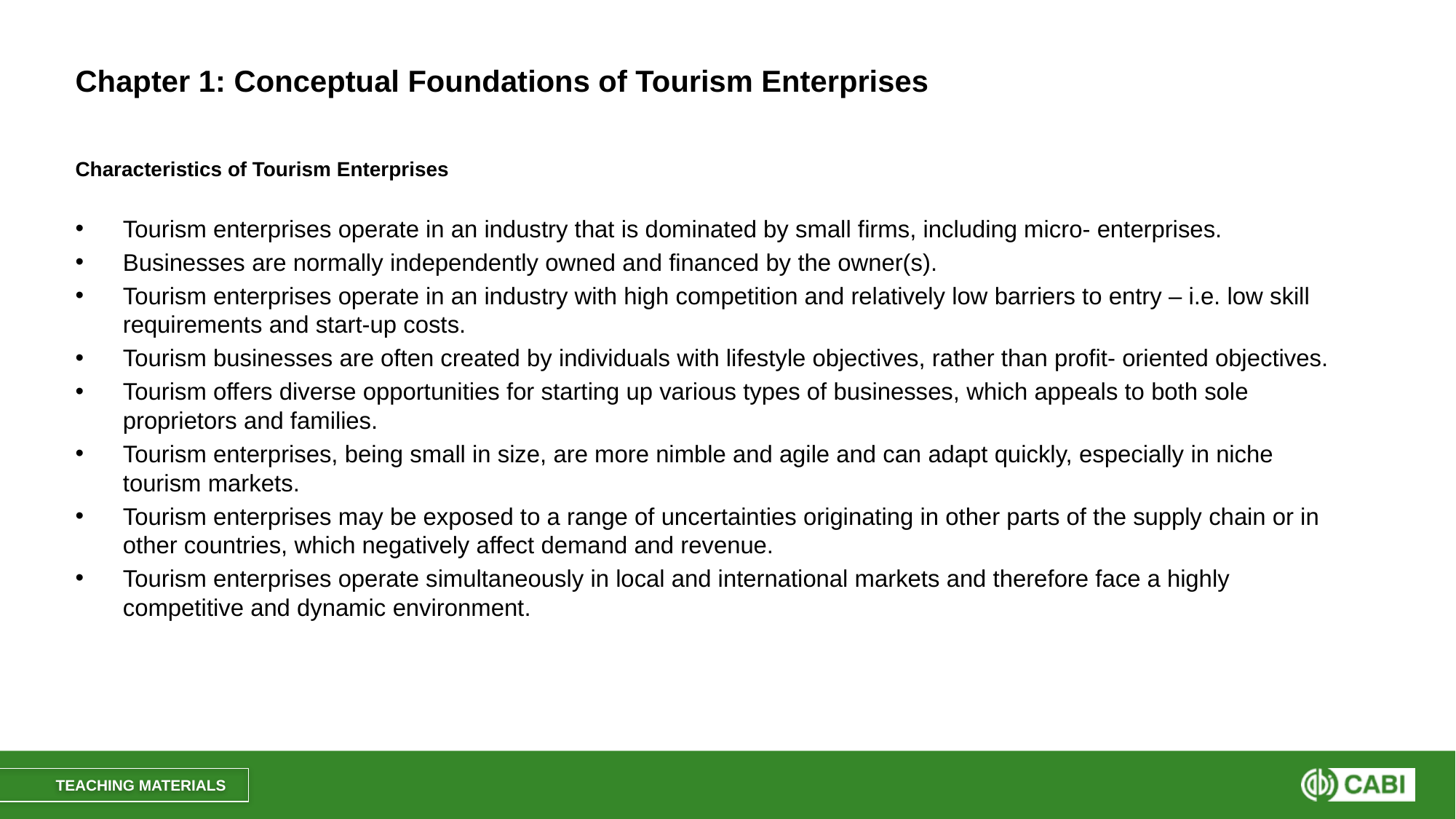

# Chapter 1: Conceptual Foundations of Tourism Enterprises
Characteristics of Tourism Enterprises

Tourism enterprises operate in an industry that is dominated by small firms, including micro- enterprises.
Businesses are normally independently owned and financed by the owner(s).
Tourism enterprises operate in an industry with high competition and relatively low barriers to entry – i.e. low skill requirements and start-up costs.
Tourism businesses are often created by individuals with lifestyle objectives, rather than profit- oriented objectives.
Tourism offers diverse opportunities for starting up various types of businesses, which appeals to both sole proprietors and families.
Tourism enterprises, being small in size, are more nimble and agile and can adapt quickly, especially in niche tourism markets.
Tourism enterprises may be exposed to a range of uncertainties originating in other parts of the supply chain or in other countries, which negatively affect demand and revenue.
Tourism enterprises operate simultaneously in local and international markets and therefore face a highly competitive and dynamic environment.